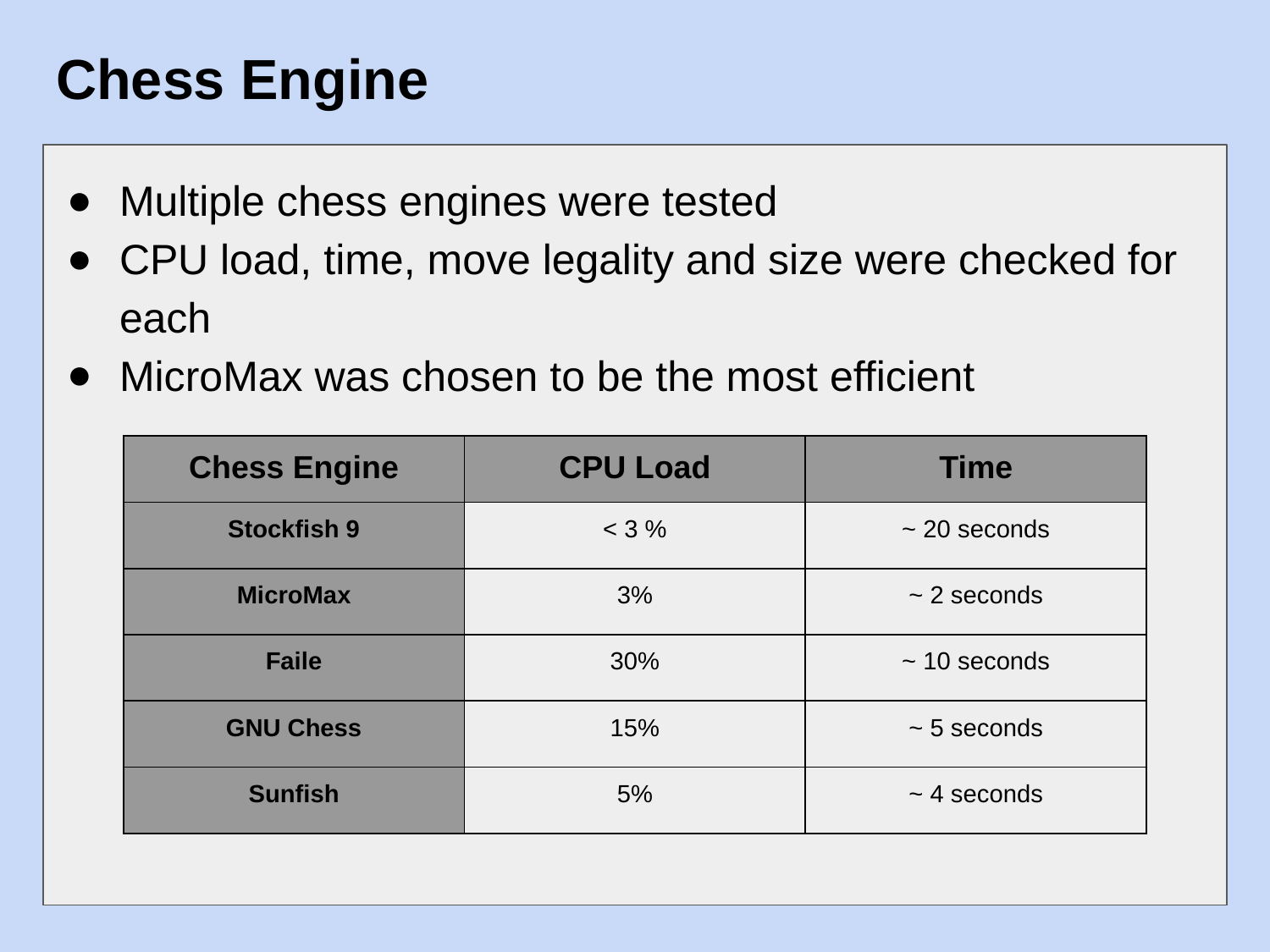

# Chess Engine
Multiple chess engines were tested
CPU load, time, move legality and size were checked for each
MicroMax was chosen to be the most efficient

| Chess Engine | CPU Load | Time |
| --- | --- | --- |
| Stockfish 9 | < 3 % | ~ 20 seconds |
| MicroMax | 3% | ~ 2 seconds |
| Faile | 30% | ~ 10 seconds |
| GNU Chess | 15% | ~ 5 seconds |
| Sunfish | 5% | ~ 4 seconds |